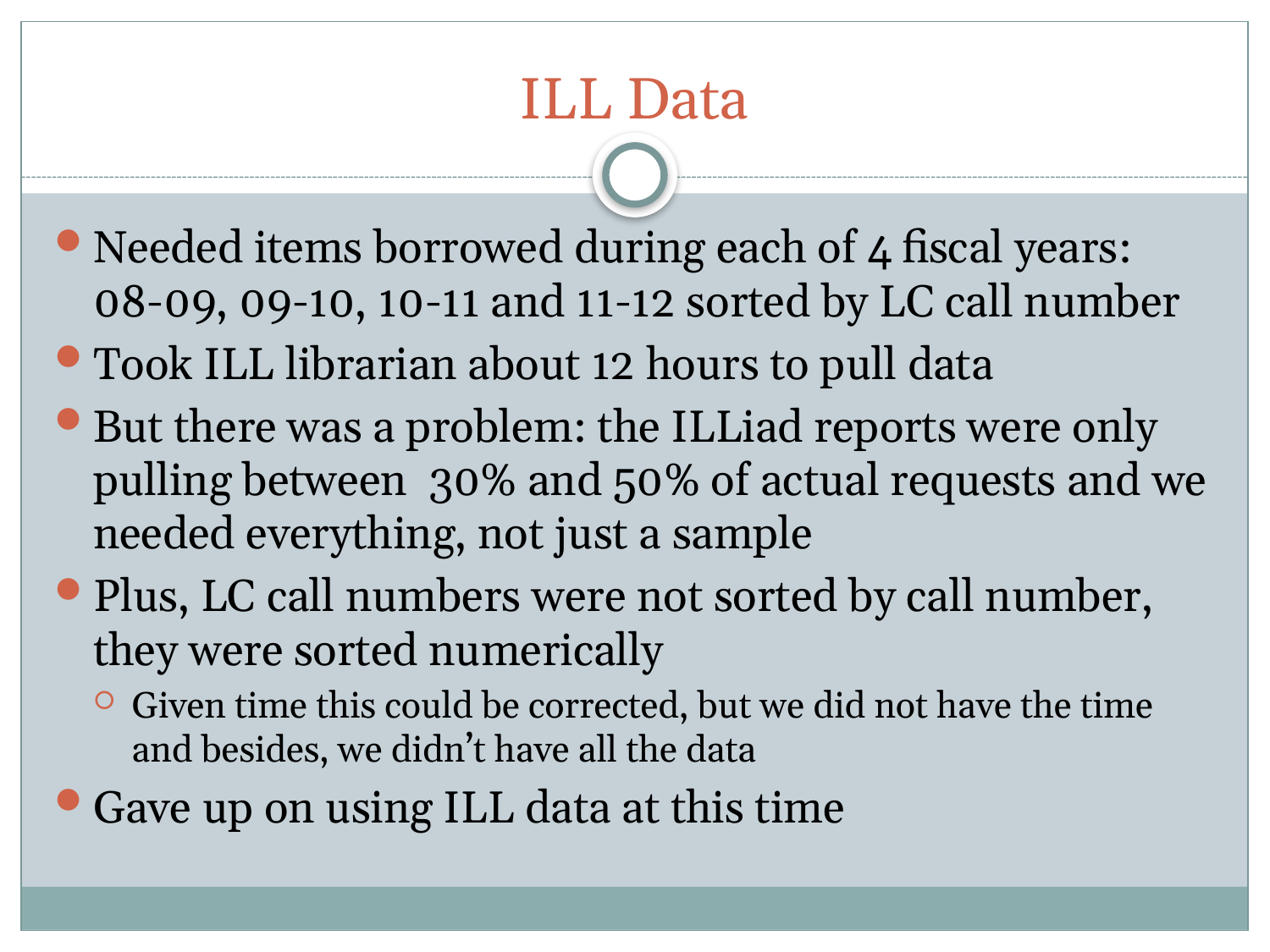

# ILL Data
Needed items borrowed during each of 4 fiscal years: 08-09, 09-10, 10-11 and 11-12 sorted by LC call number
Took ILL librarian about 12 hours to pull data
But there was a problem: the ILLiad reports were only pulling between  30% and 50% of actual requests and we needed everything, not just a sample
Plus, LC call numbers were not sorted by call number, they were sorted numerically
Given time this could be corrected, but we did not have the time and besides, we didn’t have all the data
Gave up on using ILL data at this time